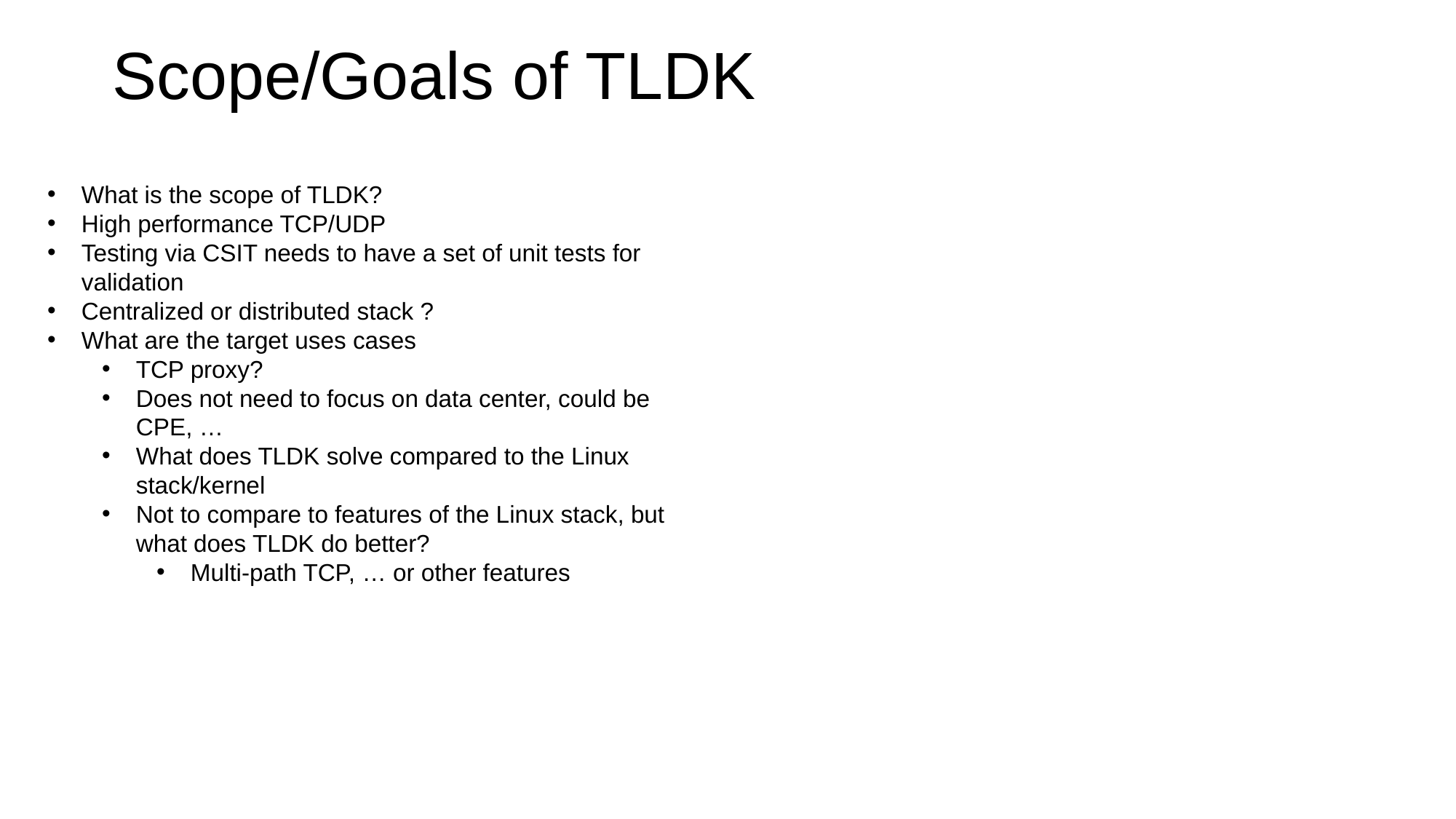

# Scope/Goals of TLDK
What is the scope of TLDK?
High performance TCP/UDP
Testing via CSIT needs to have a set of unit tests for validation
Centralized or distributed stack ?
What are the target uses cases
TCP proxy?
Does not need to focus on data center, could be CPE, …
What does TLDK solve compared to the Linux stack/kernel
Not to compare to features of the Linux stack, but what does TLDK do better?
Multi-path TCP, … or other features